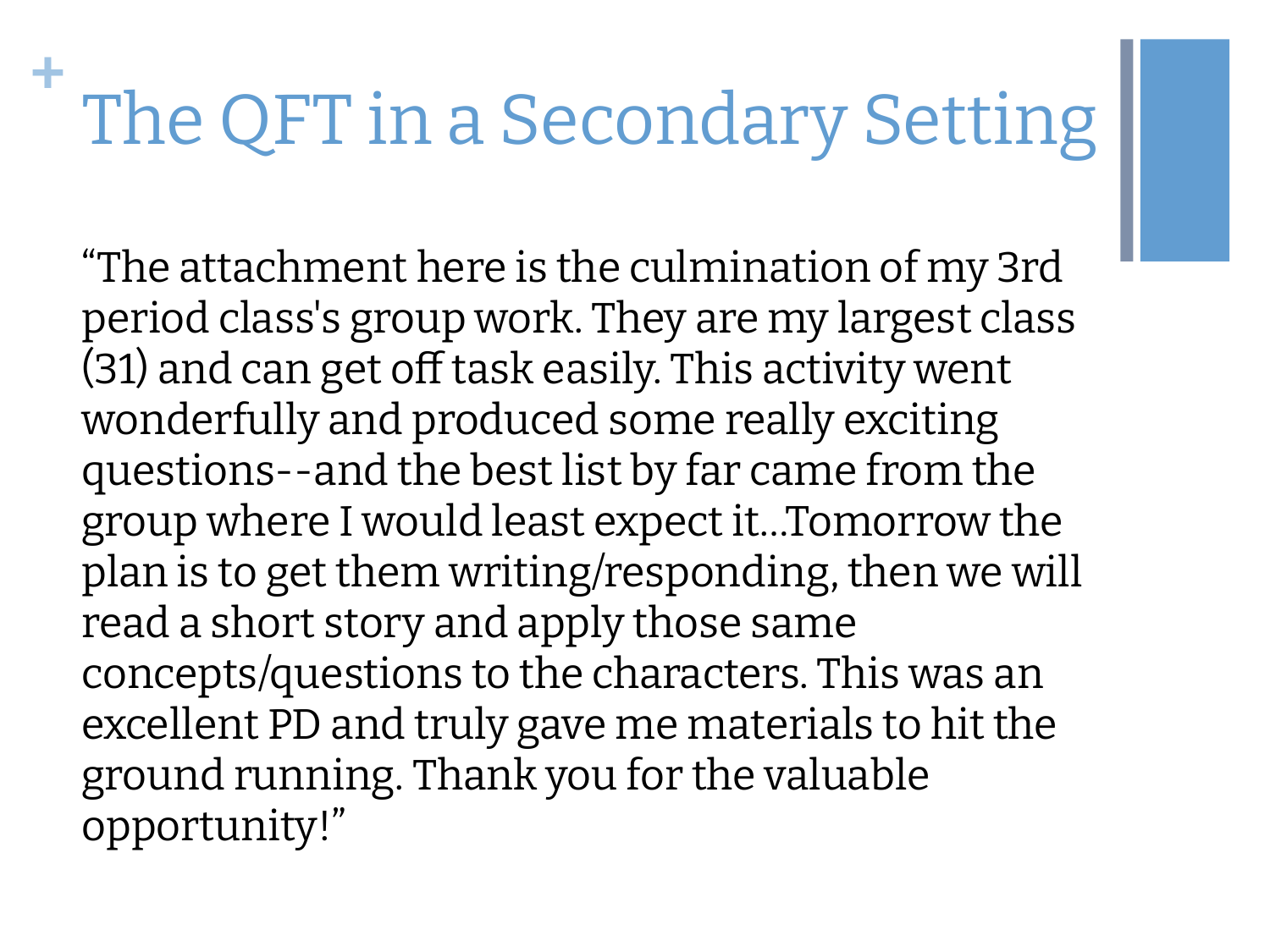

# The QFT in a Secondary Setting

“The attachment here is the culmination of my 3rd period class's group work. They are my largest class (31) and can get off task easily. This activity went wonderfully and produced some really exciting questions--and the best list by far came from the group where I would least expect it…Tomorrow the plan is to get them writing/responding, then we will read a short story and apply those same concepts/questions to the characters. This was an excellent PD and truly gave me materials to hit the ground running. Thank you for the valuable opportunity!”